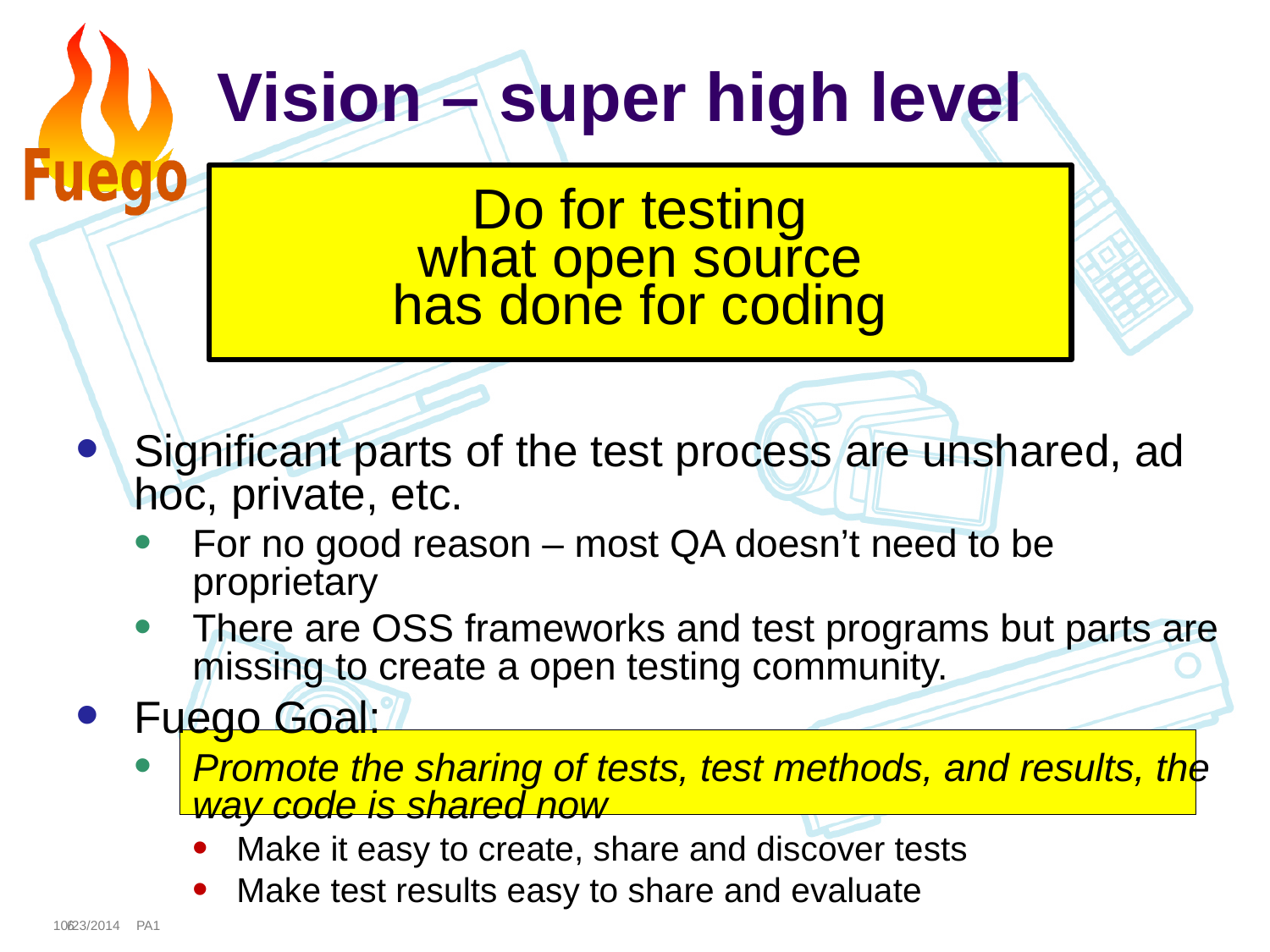

# Vision – super high level
Do for testing
what open source
has done for coding

Significant parts of the test process are unshared, ad hoc, private, etc.
For no good reason – most QA doesn’t need to be proprietary
There are OSS frameworks and test programs but parts are missing to create a open testing community.
Fuego Goal:
Promote the sharing of tests, test methods, and results, the way code is shared now
Make it easy to create, share and discover tests
Make test results easy to share and evaluate